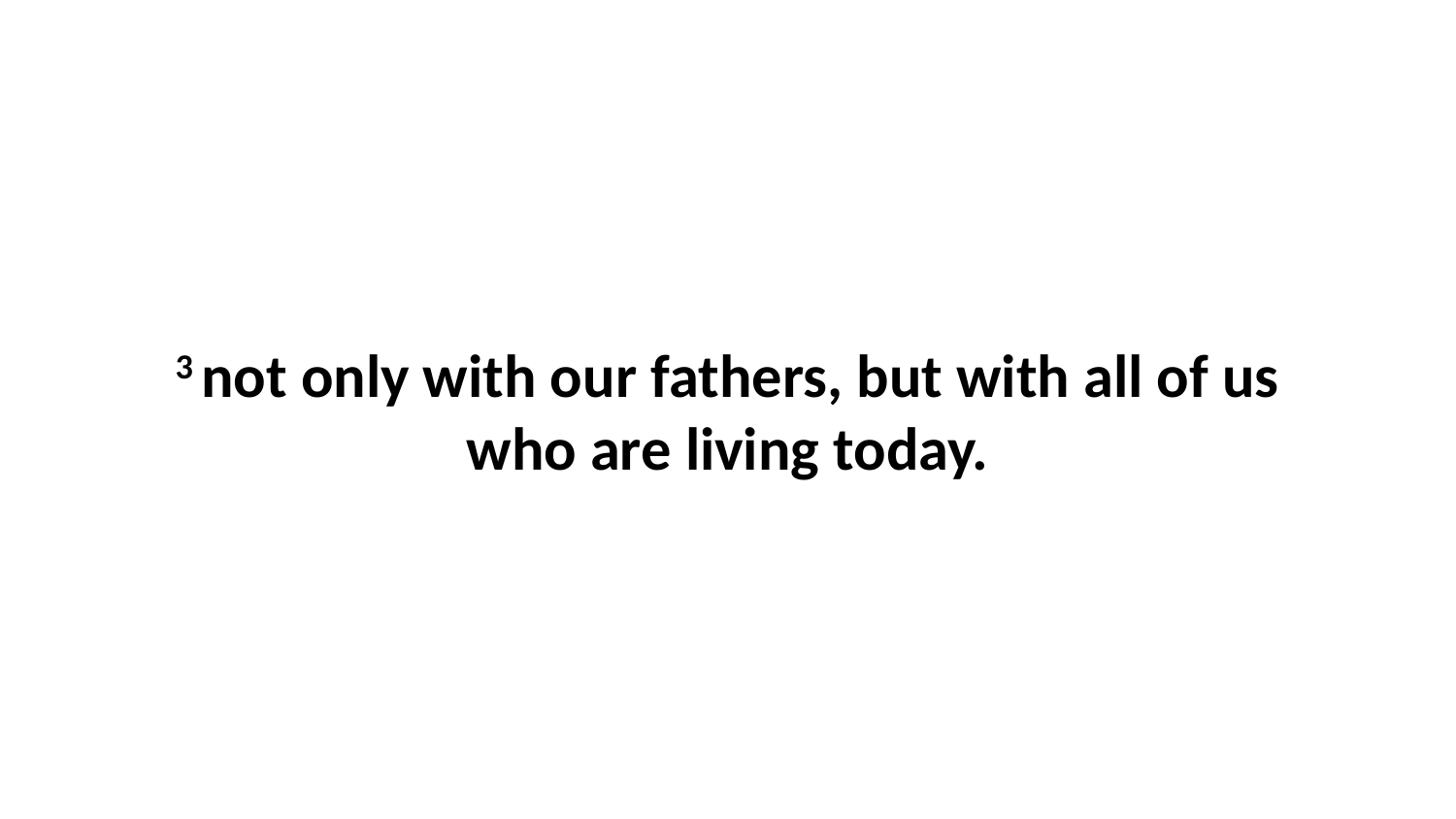

3 not only with our fathers, but with all of us who are living today.